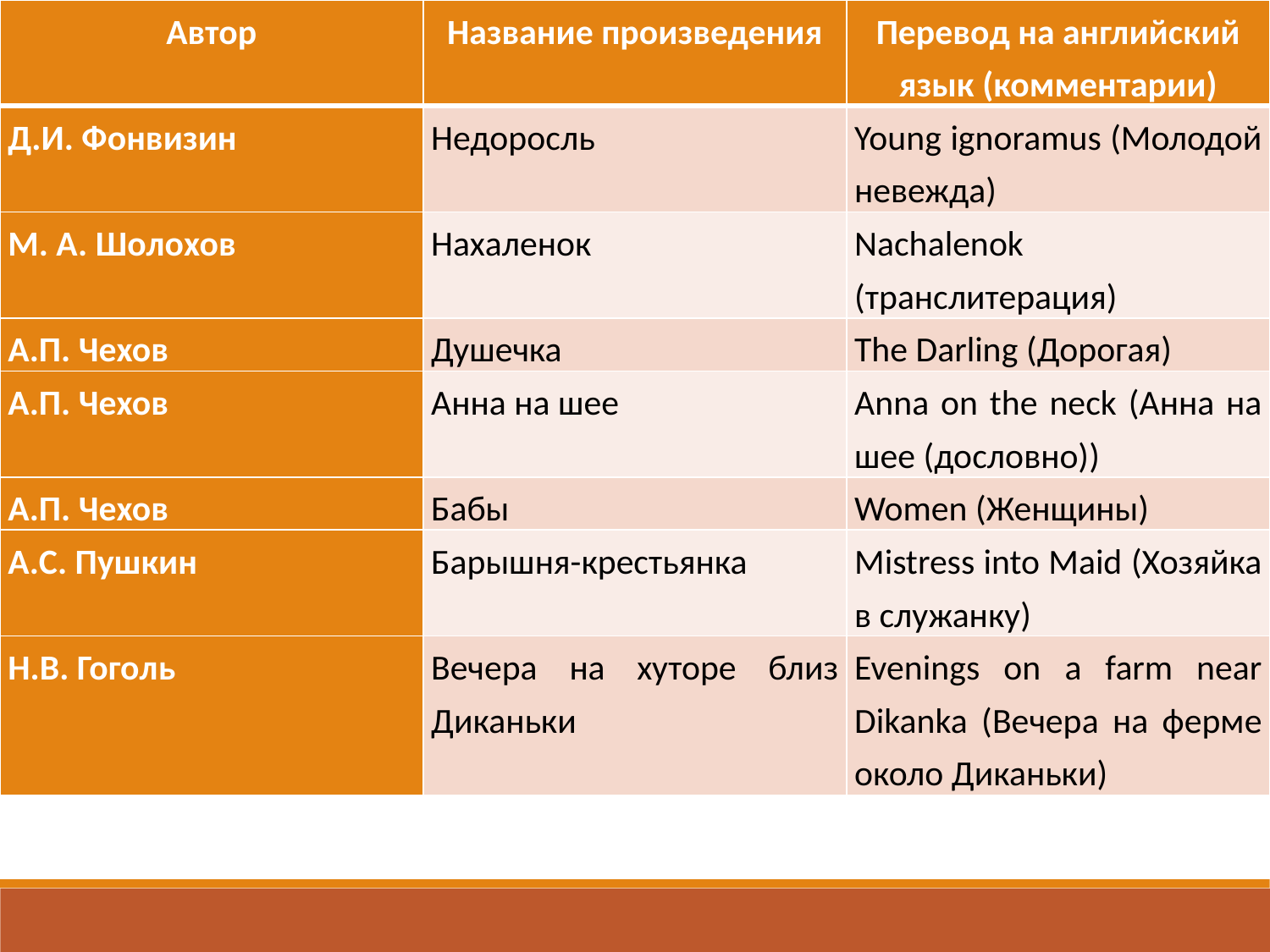

| Автор | Название произведения | Перевод на английский язык (комментарии) |
| --- | --- | --- |
| Д.И. Фонвизин | Недоросль | Young ignoramus (Молодой невежда) |
| М. А. Шолохов | Нахаленок | Nachalenok (транслитерация) |
| А.П. Чехов | Душечка | The Darling (Дорогая) |
| А.П. Чехов | Анна на шее | Anna on the neck (Анна на шее (дословно)) |
| А.П. Чехов | Бабы | Women (Женщины) |
| А.С. Пушкин | Барышня-крестьянка | Mistress into Maid (Хозяйка в служанку) |
| Н.В. Гоголь | Вечера на хуторе близ Диканьки | Evenings on a farm near Dikanka (Вечера на ферме около Диканьки) |